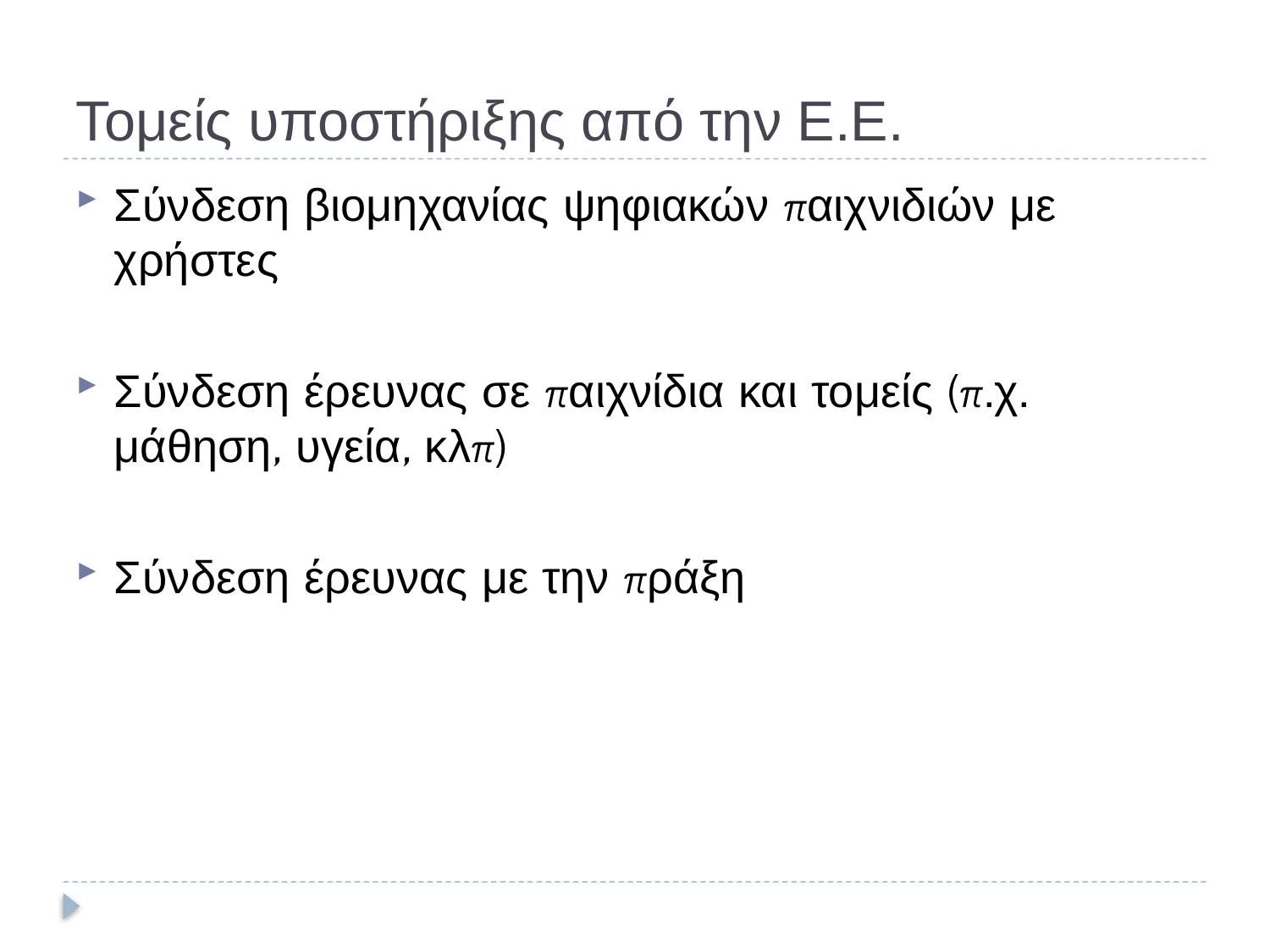

# Τομείς υποστήριξης από την Ε.Ε.
Σύνδεση βιομηχανίας ψηφιακών παιχνιδιών με χρήστες

Σύνδεση έρευνας σε παιχνίδια και τομείς (π.χ. μάθηση, υγεία, κλπ)

Σύνδεση έρευνας με την πράξη